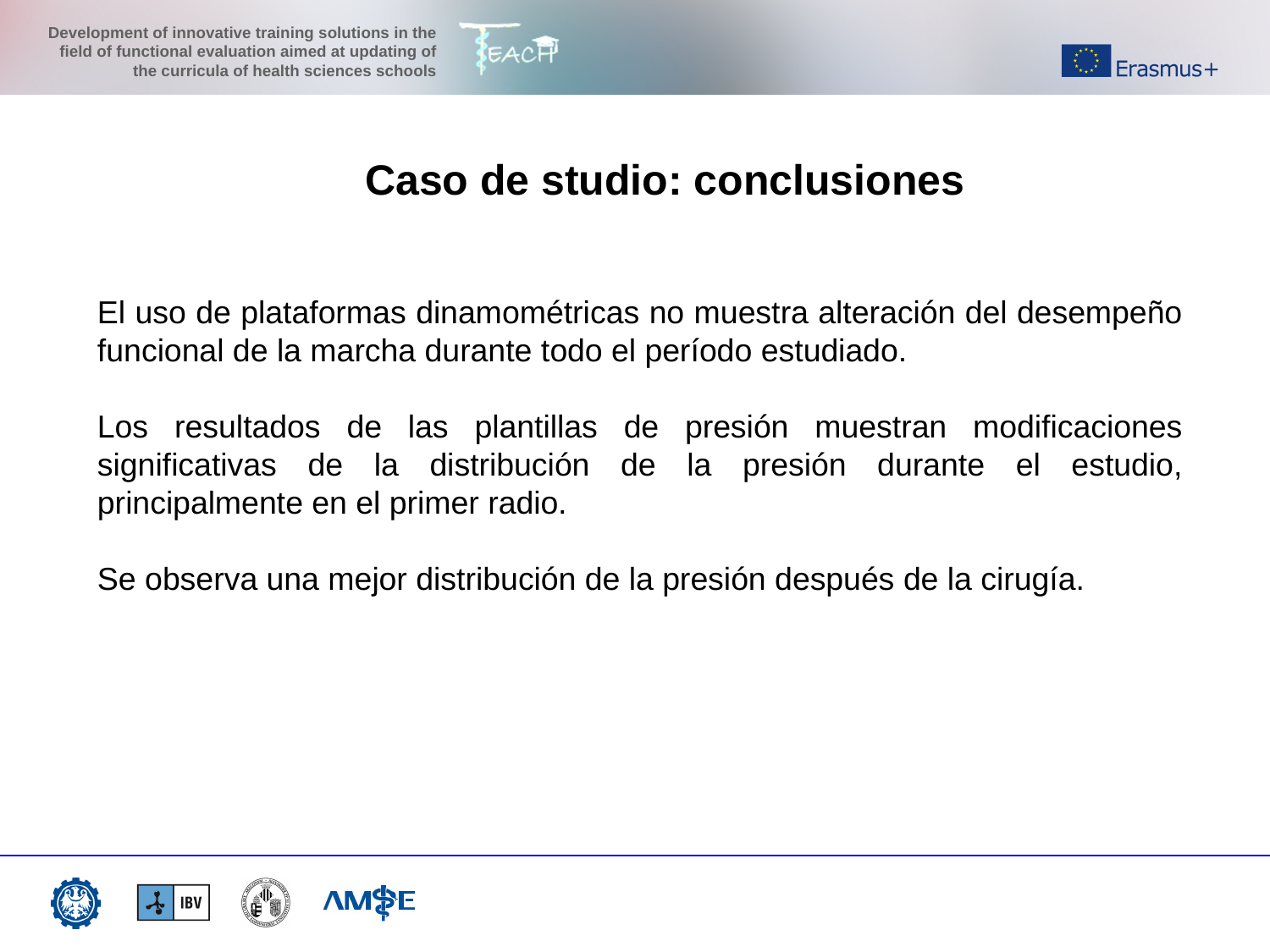

# Caso de studio: conclusiones
El uso de plataformas dinamométricas no muestra alteración del desempeño funcional de la marcha durante todo el período estudiado.

Los resultados de las plantillas de presión muestran modificaciones significativas de la distribución de la presión durante el estudio, principalmente en el primer radio.

Se observa una mejor distribución de la presión después de la cirugía.